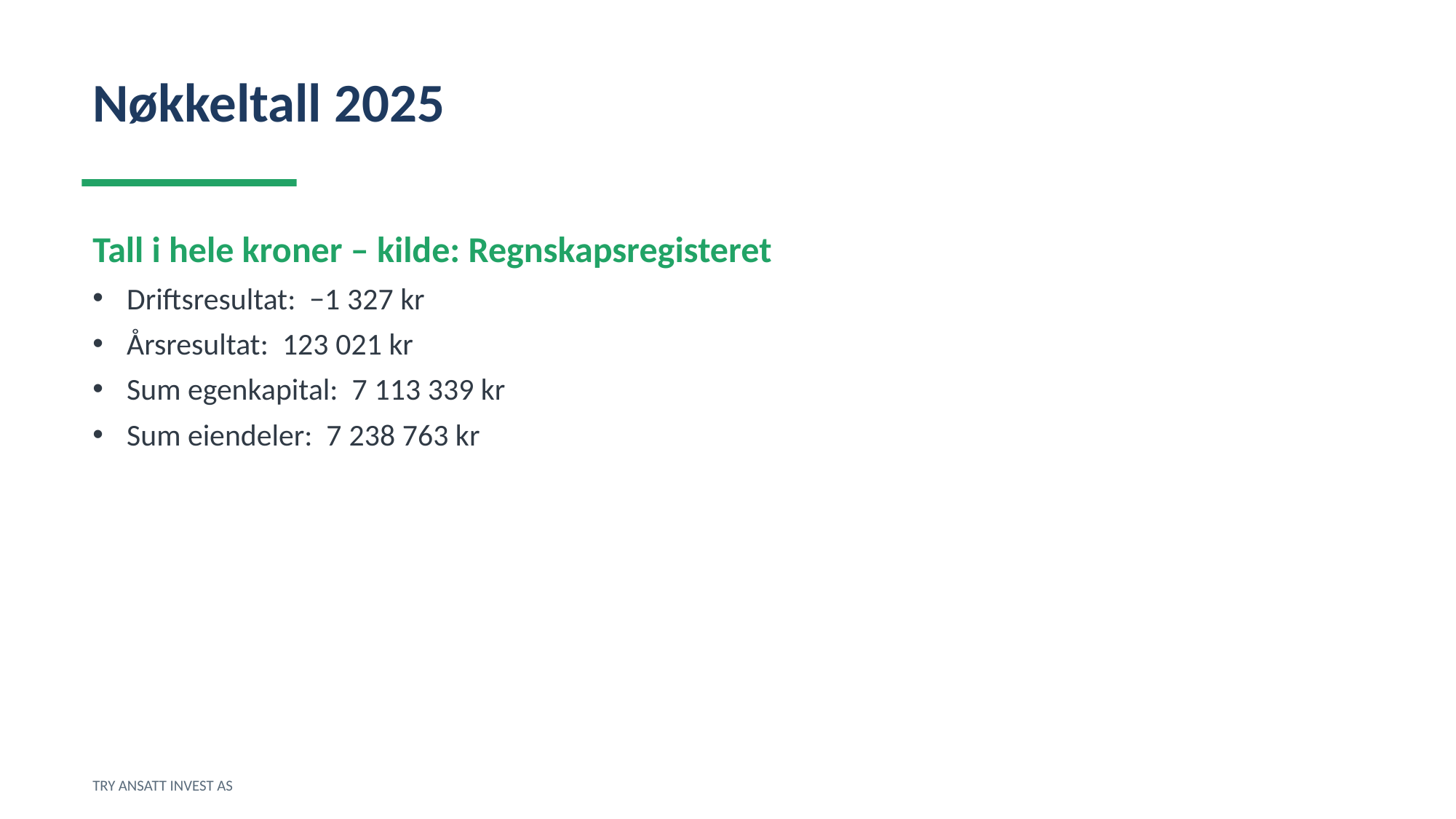

Nøkkeltall 2025

Tall i hele kroner – kilde: Regnskapsregisteret
Driftsresultat:  −1 327 kr
Årsresultat:  123 021 kr
Sum egenkapital:  7 113 339 kr
Sum eiendeler:  7 238 763 kr
TRY ANSATT INVEST AS